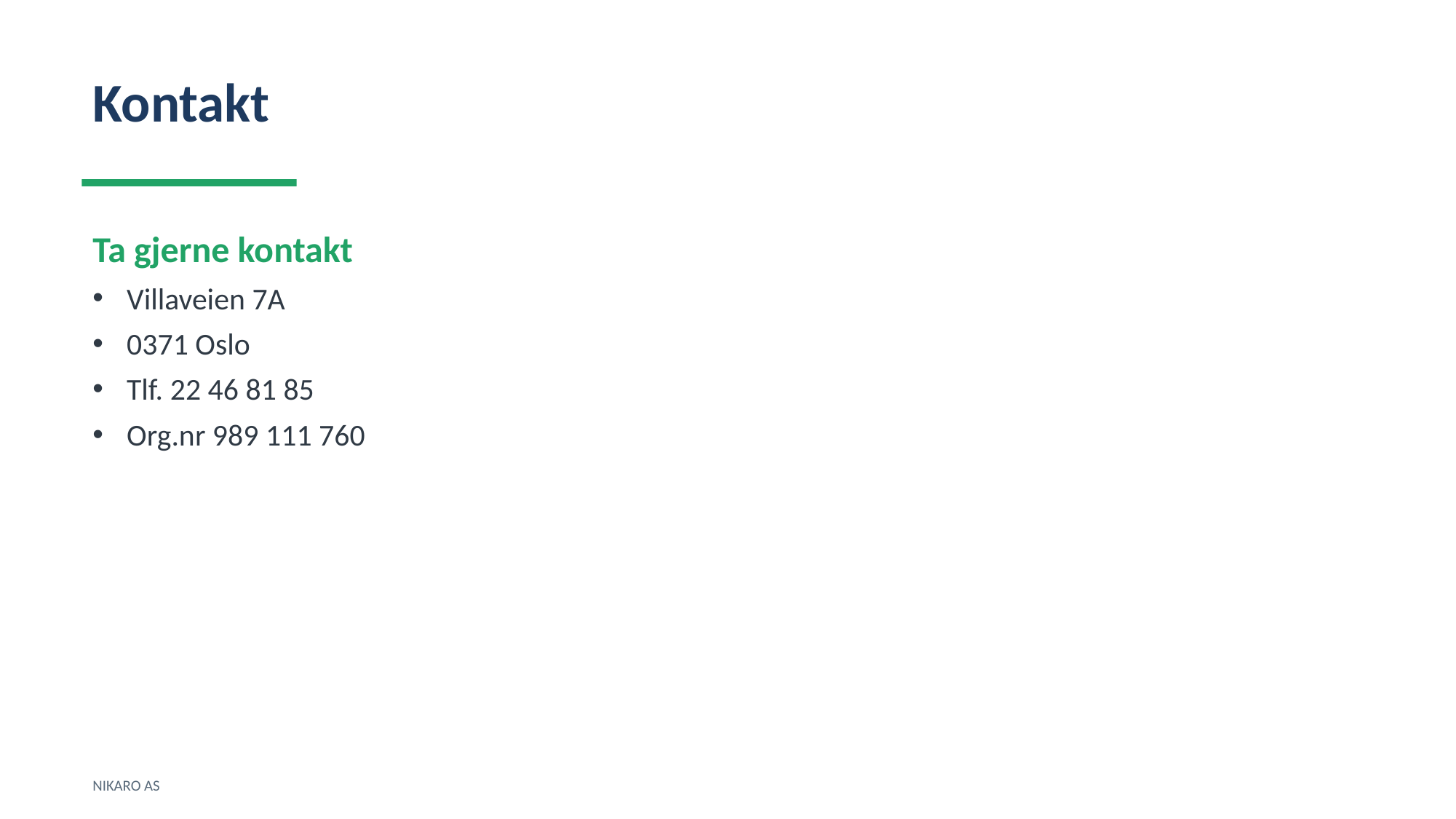

Kontakt

Ta gjerne kontakt
Villaveien 7A
0371 Oslo
Tlf. 22 46 81 85
Org.nr 989 111 760
NIKARO AS